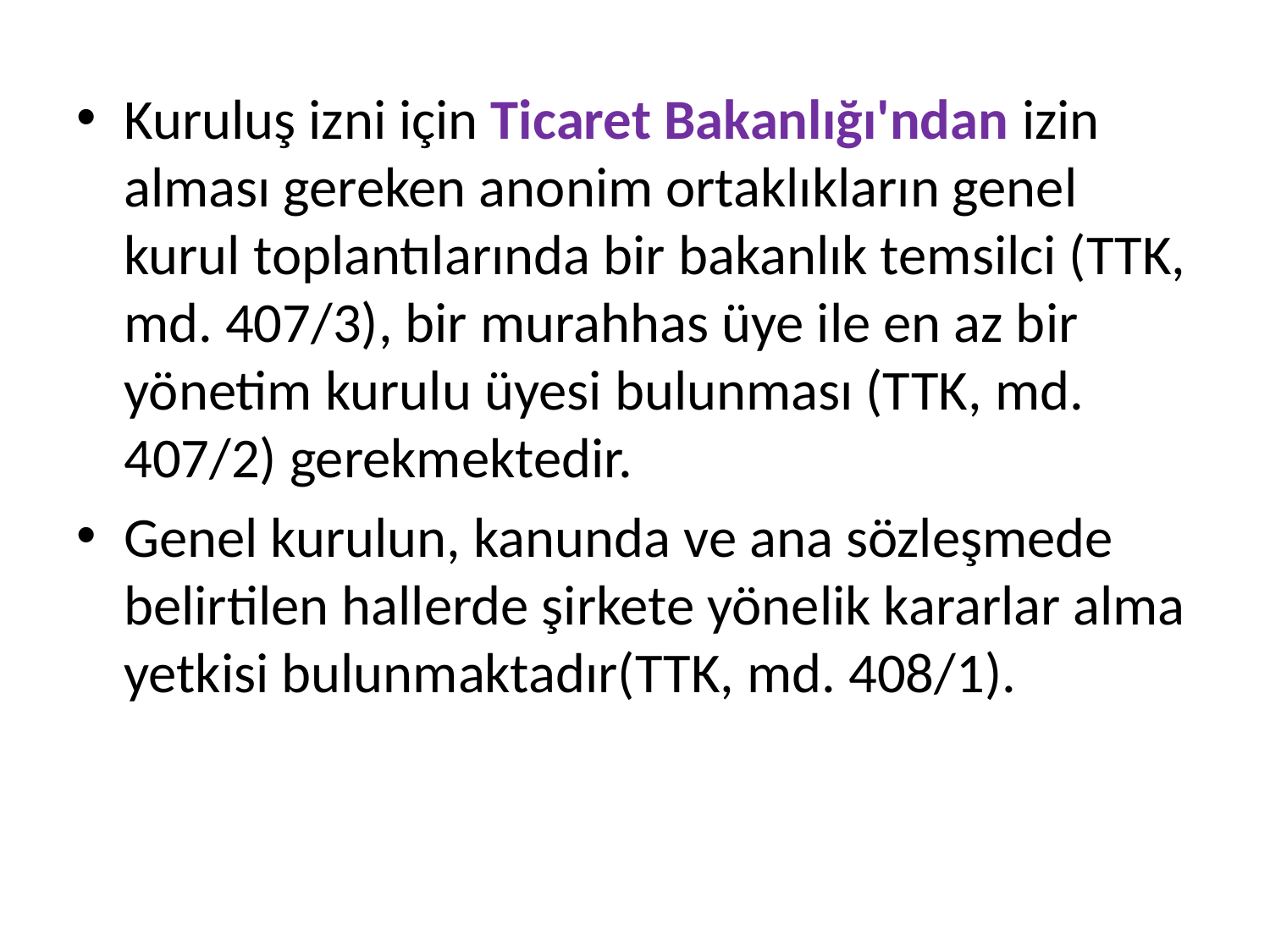

Kuruluş izni için Ticaret Bakanlığı'ndan izin alması gereken anonim ortaklıkların genel kurul toplantılarında bir bakanlık temsilci (TTK, md. 407/3), bir murahhas üye ile en az bir yönetim kurulu üyesi bulunması (TTK, md. 407/2) gerekmektedir.
Genel kurulun, kanunda ve ana sözleşmede belirtilen hallerde şirkete yönelik kararlar alma yetkisi bulunmaktadır(TTK, md. 408/1).